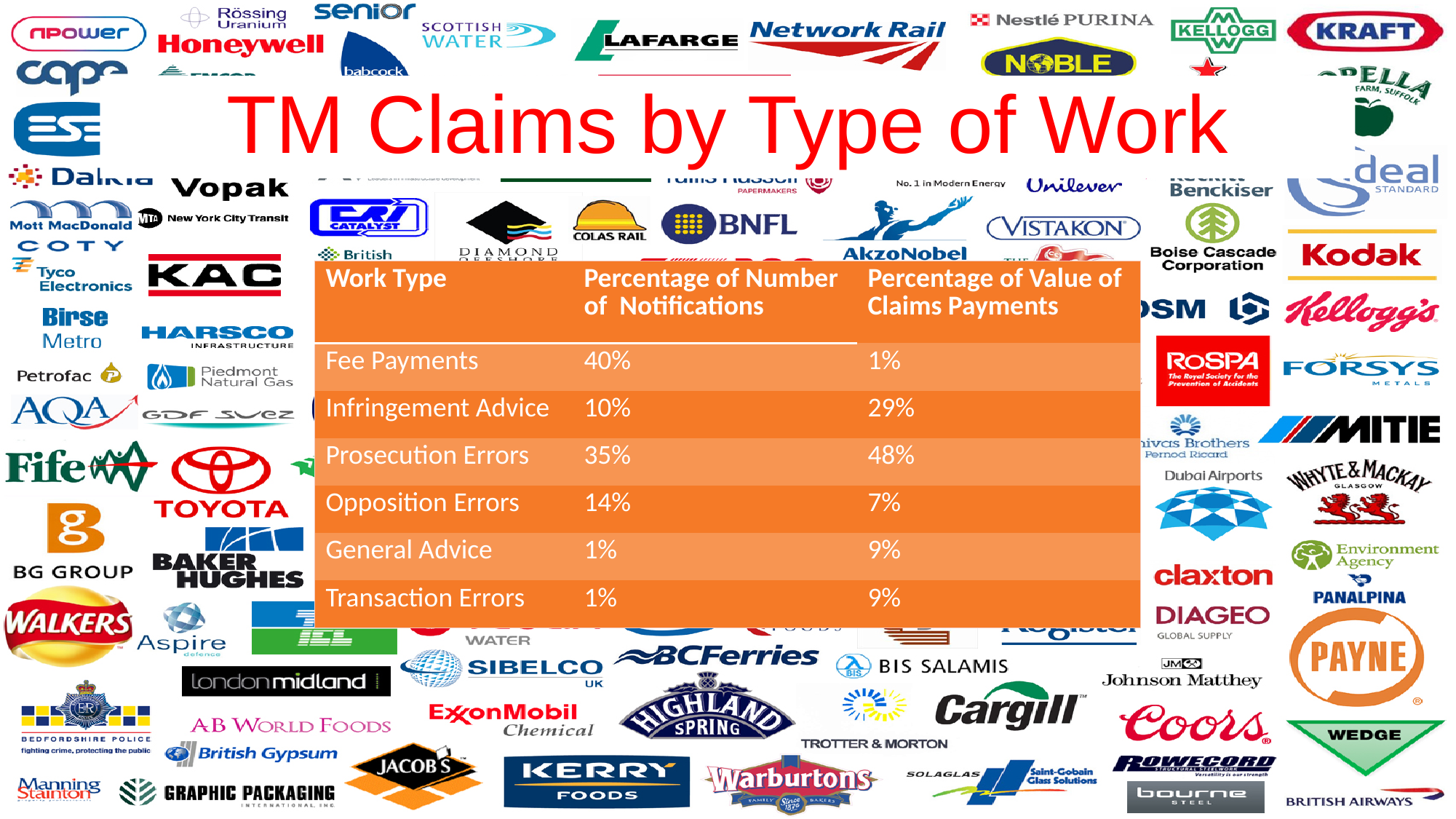

# TM Claims by Type of Work
| Work Type | Percentage of Number of Notifications | Percentage of Value of Claims Payments |
| --- | --- | --- |
| Fee Payments | 40% | 1% |
| Infringement Advice | 10% | 29% |
| Prosecution Errors | 35% | 48% |
| Opposition Errors | 14% | 7% |
| General Advice | 1% | 9% |
| Transaction Errors | 1% | 9% |